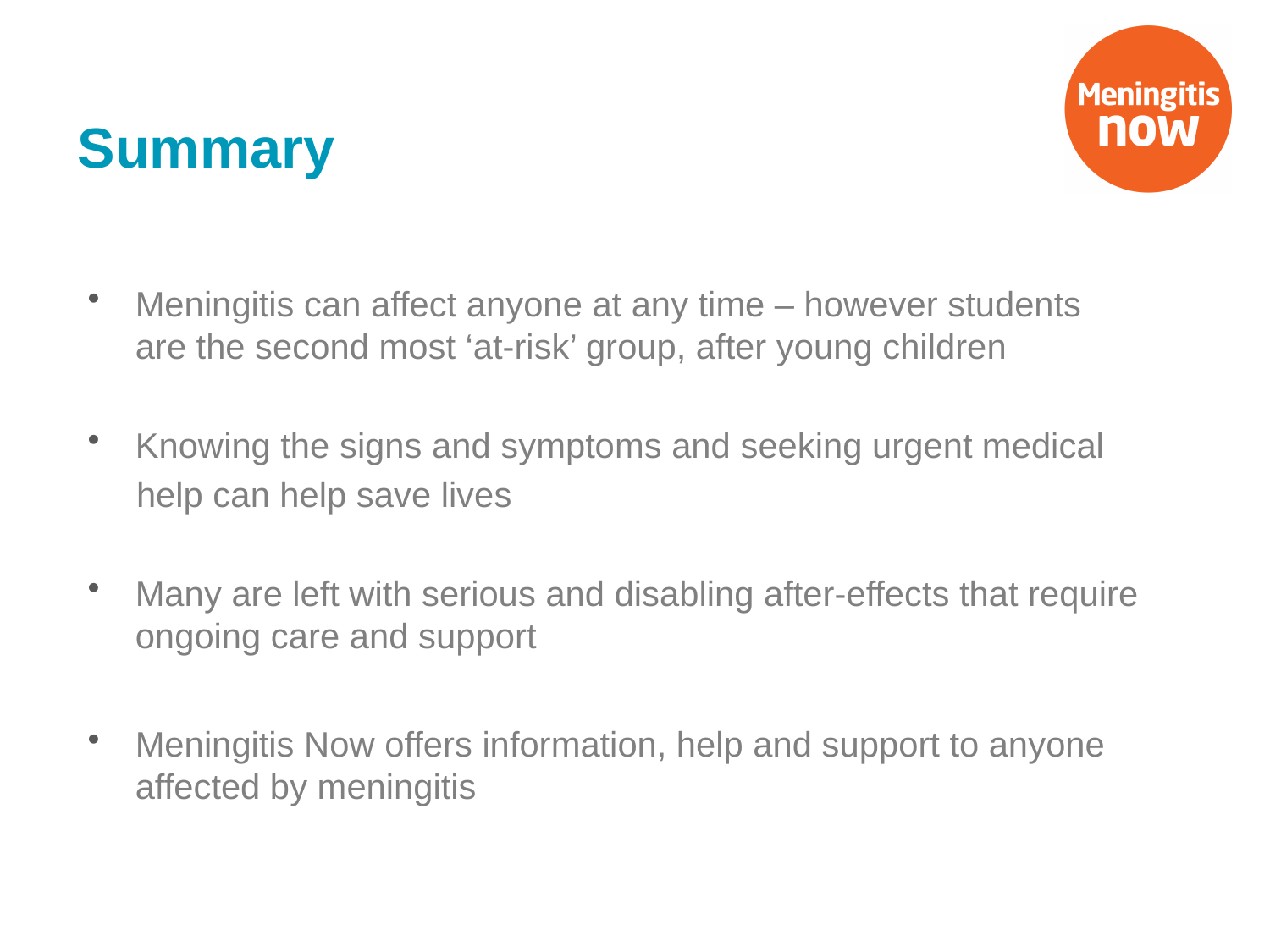

# Summary

Meningitis can affect anyone at any time – however students are the second most ‘at-risk’ group, after young children

Knowing the signs and symptoms and seeking urgent medical
     help can help save lives

Many are left with serious and disabling after-effects that require ongoing care and support

Meningitis Now offers information, help and support to anyone affected by meningitis